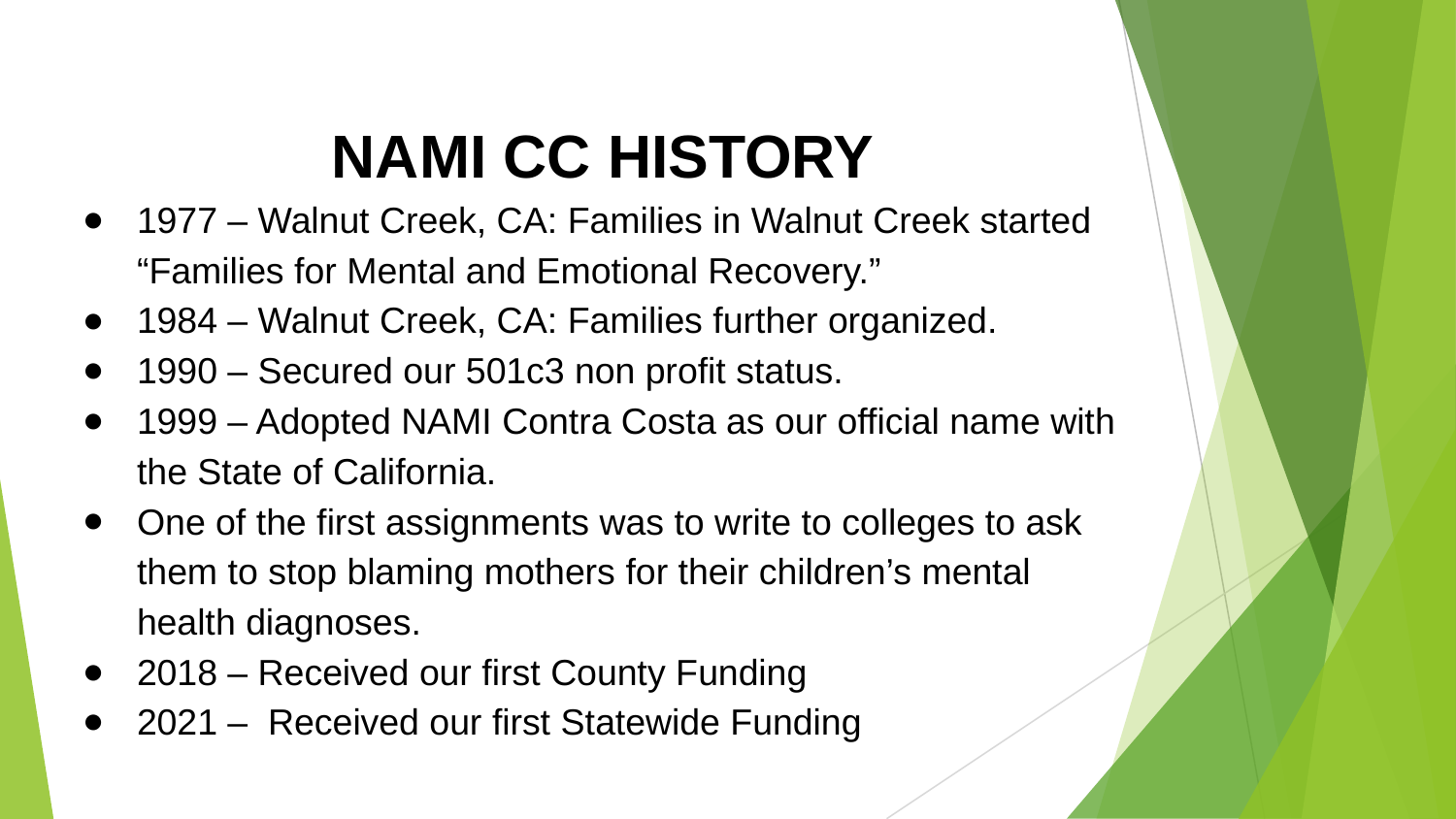

#
NAMI CC HISTORY
1977 – Walnut Creek, CA: Families in Walnut Creek started “Families for Mental and Emotional Recovery.”
1984 – Walnut Creek, CA: Families further organized.
1990 – Secured our 501c3 non profit status.
1999 – Adopted NAMI Contra Costa as our official name with the State of California.
One of the first assignments was to write to colleges to ask them to stop blaming mothers for their children’s mental health diagnoses.
2018 – Received our first County Funding
2021 –  Received our first Statewide Funding